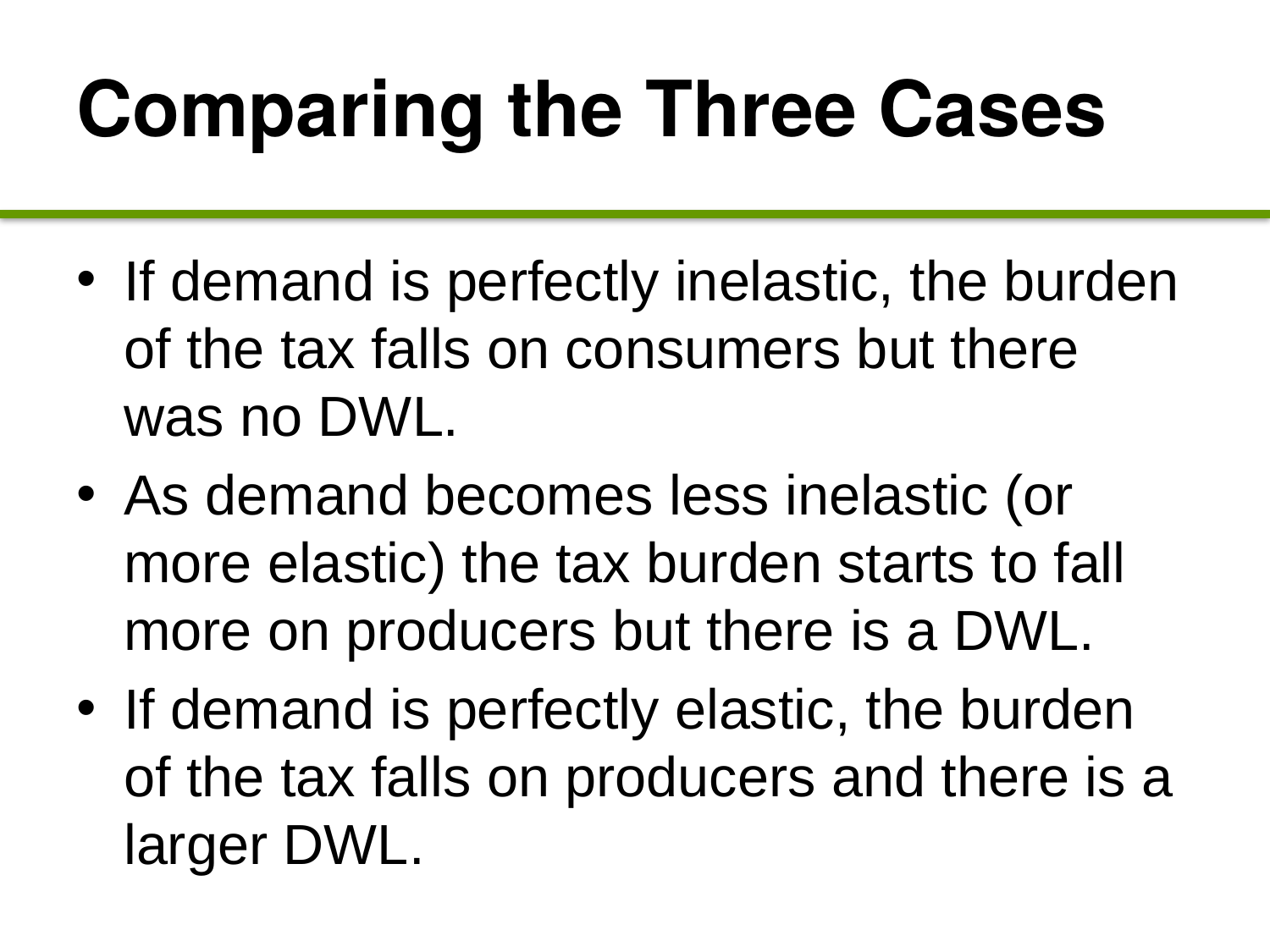

# Comparing the Three Cases
If demand is perfectly inelastic, the burden of the tax falls on consumers but there was no DWL.
As demand becomes less inelastic (or more elastic) the tax burden starts to fall more on producers but there is a DWL.
If demand is perfectly elastic, the burden of the tax falls on producers and there is a larger DWL.